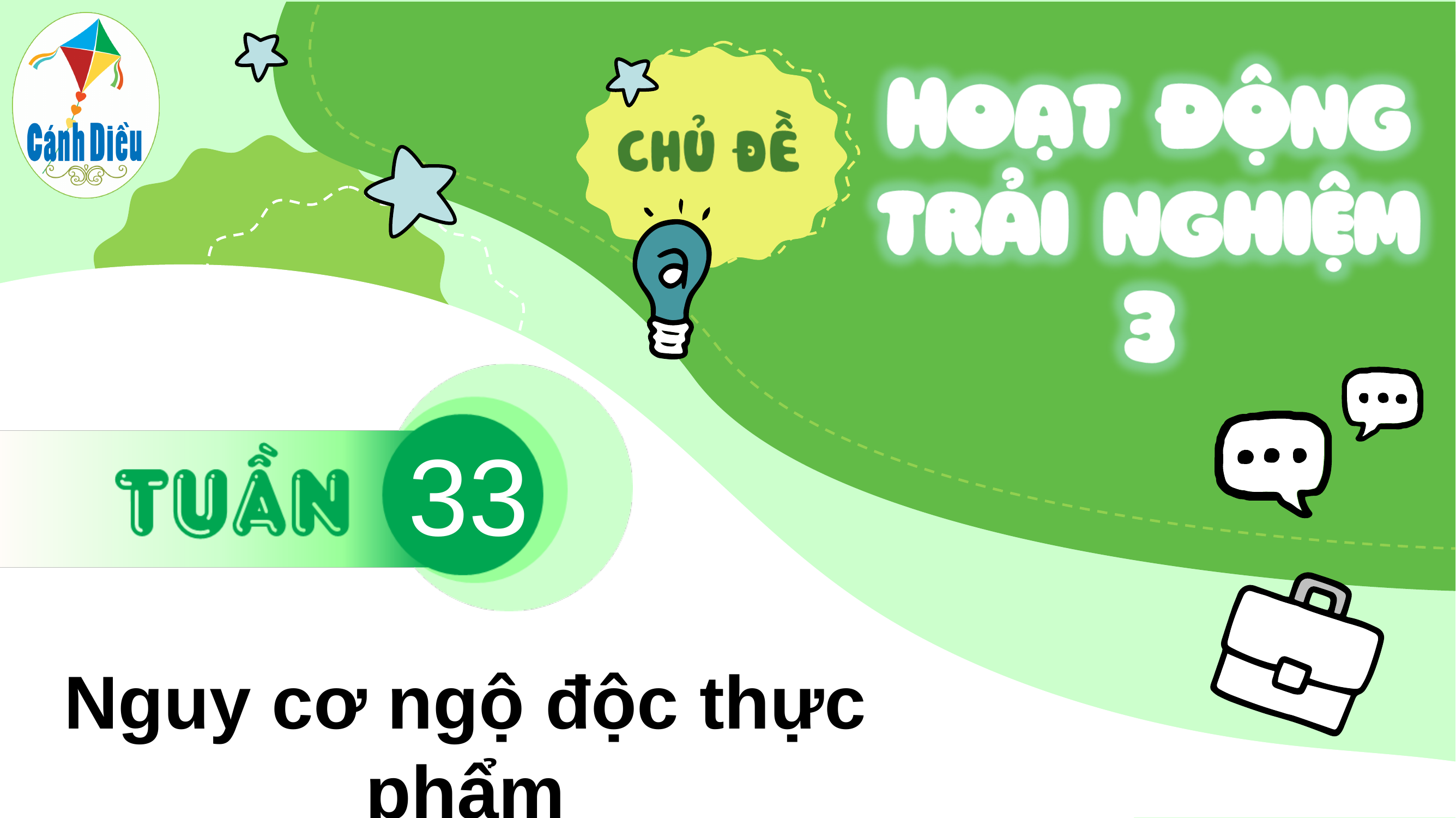

33
Nguy cơ ngộ độc thực phẩm